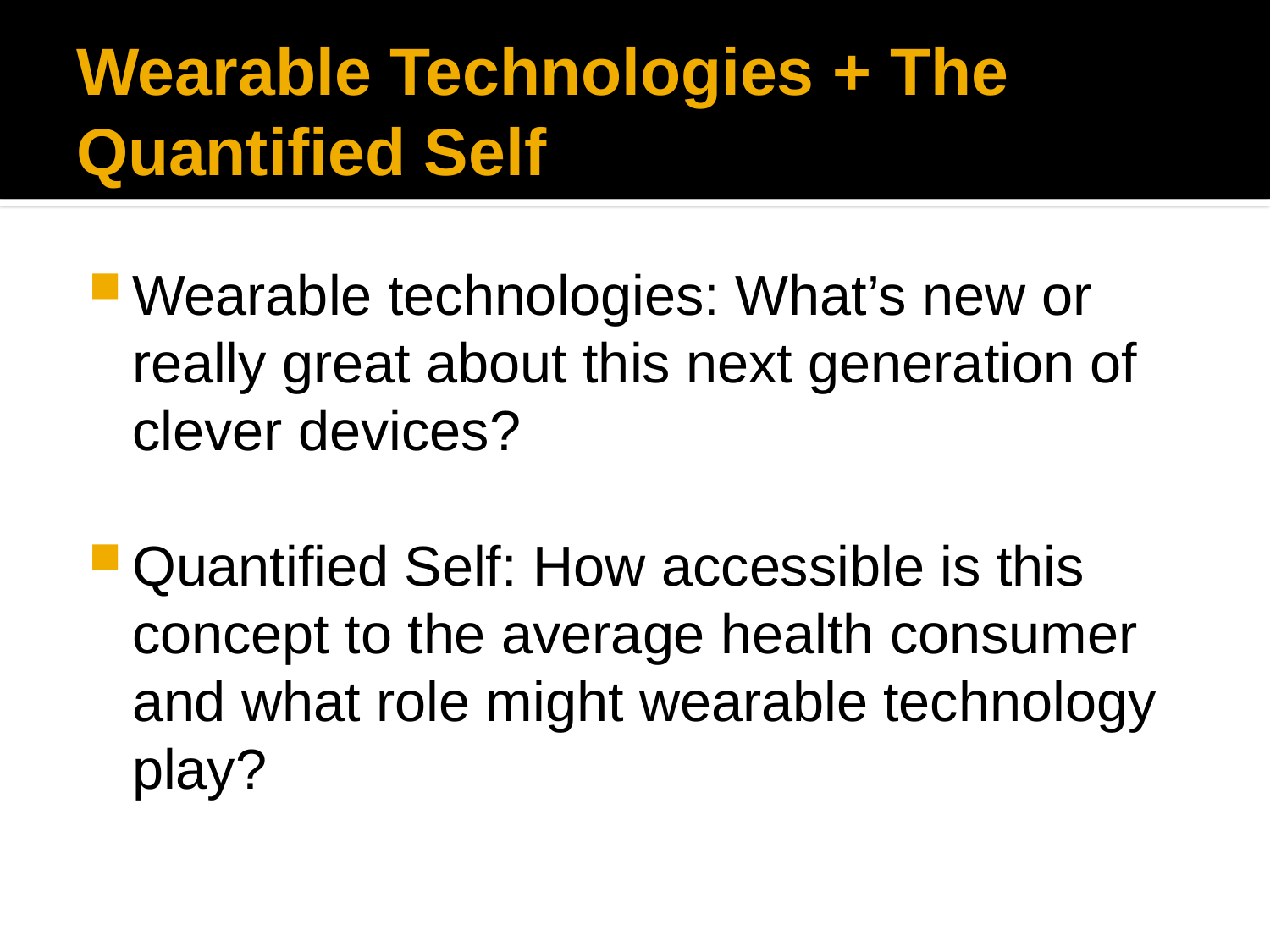

# Wearable Technologies + The Quantified Self
Wearable technologies: What’s new or really great about this next generation of clever devices?

Quantified Self: How accessible is this concept to the average health consumer and what role might wearable technology play?